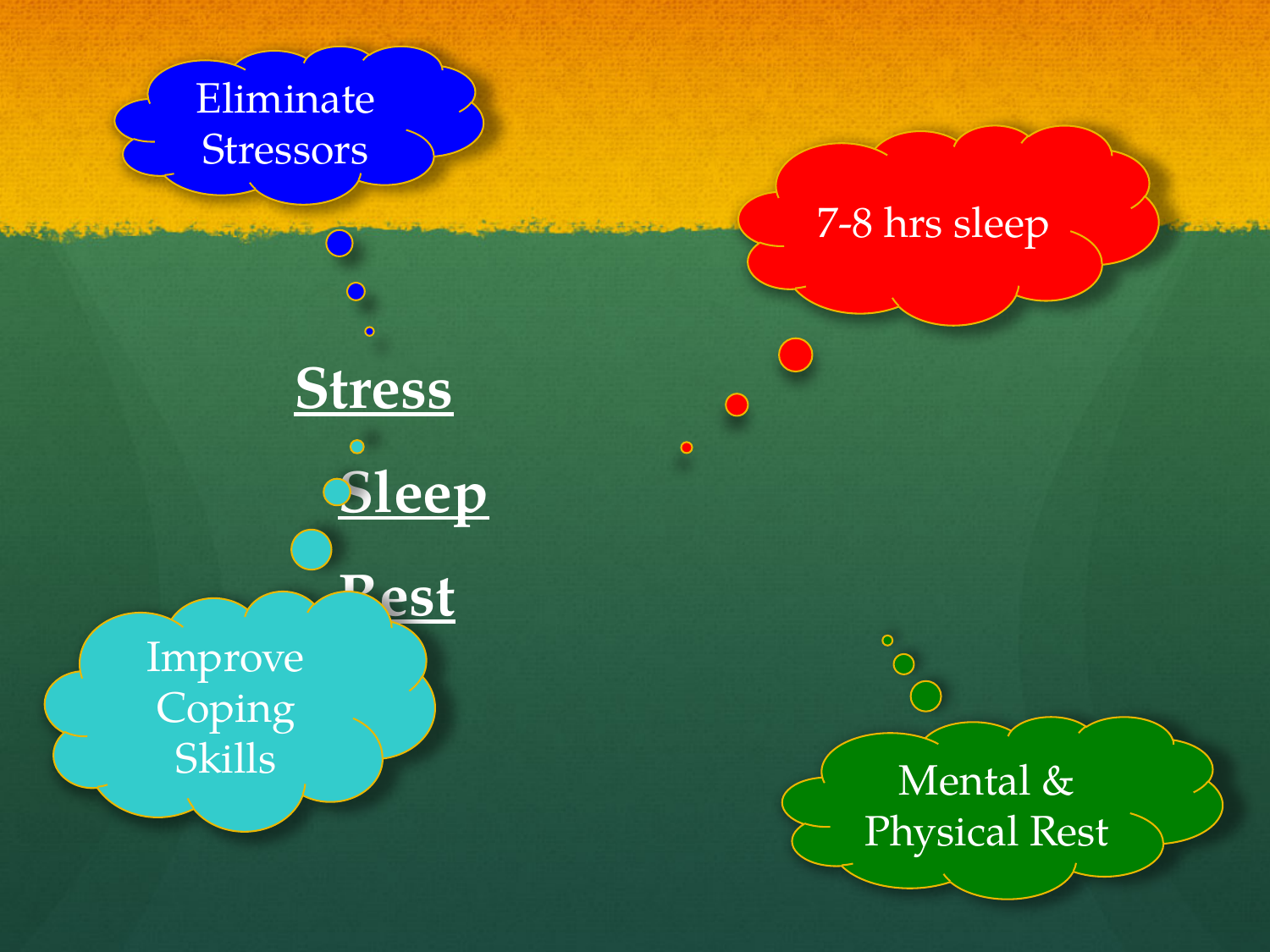

Eliminate Stressors
7-8 hrs sleep

Stress
			Sleep
					Rest

Improve Coping Skills
Mental & Physical Rest